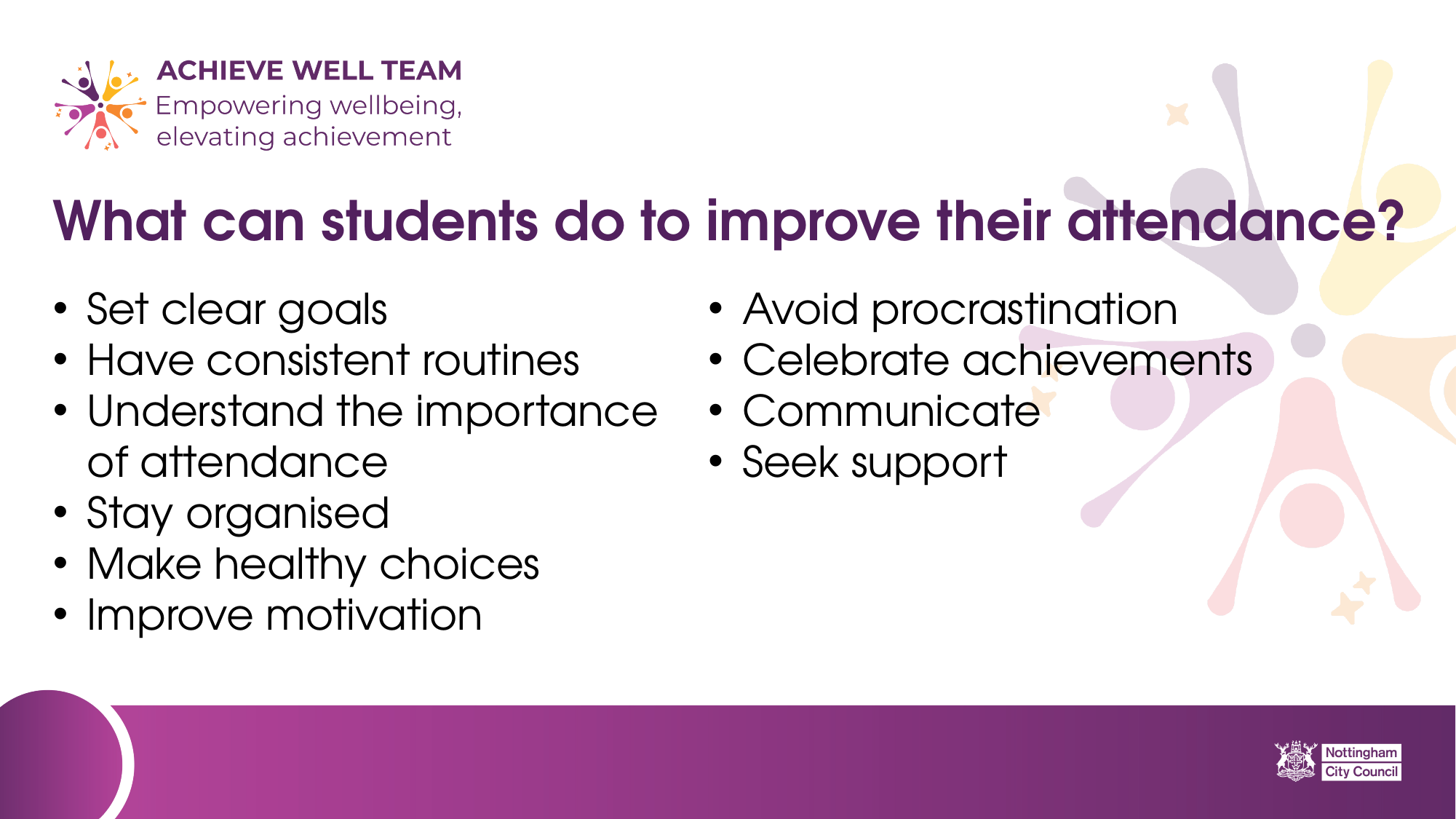

# What can students do to improve their attendance?
Set clear goals
Have consistent routines
Understand the importance of attendance
Stay organised
Make healthy choices
Improve motivation
Avoid procrastination
Celebrate achievements
Communicate
Seek support